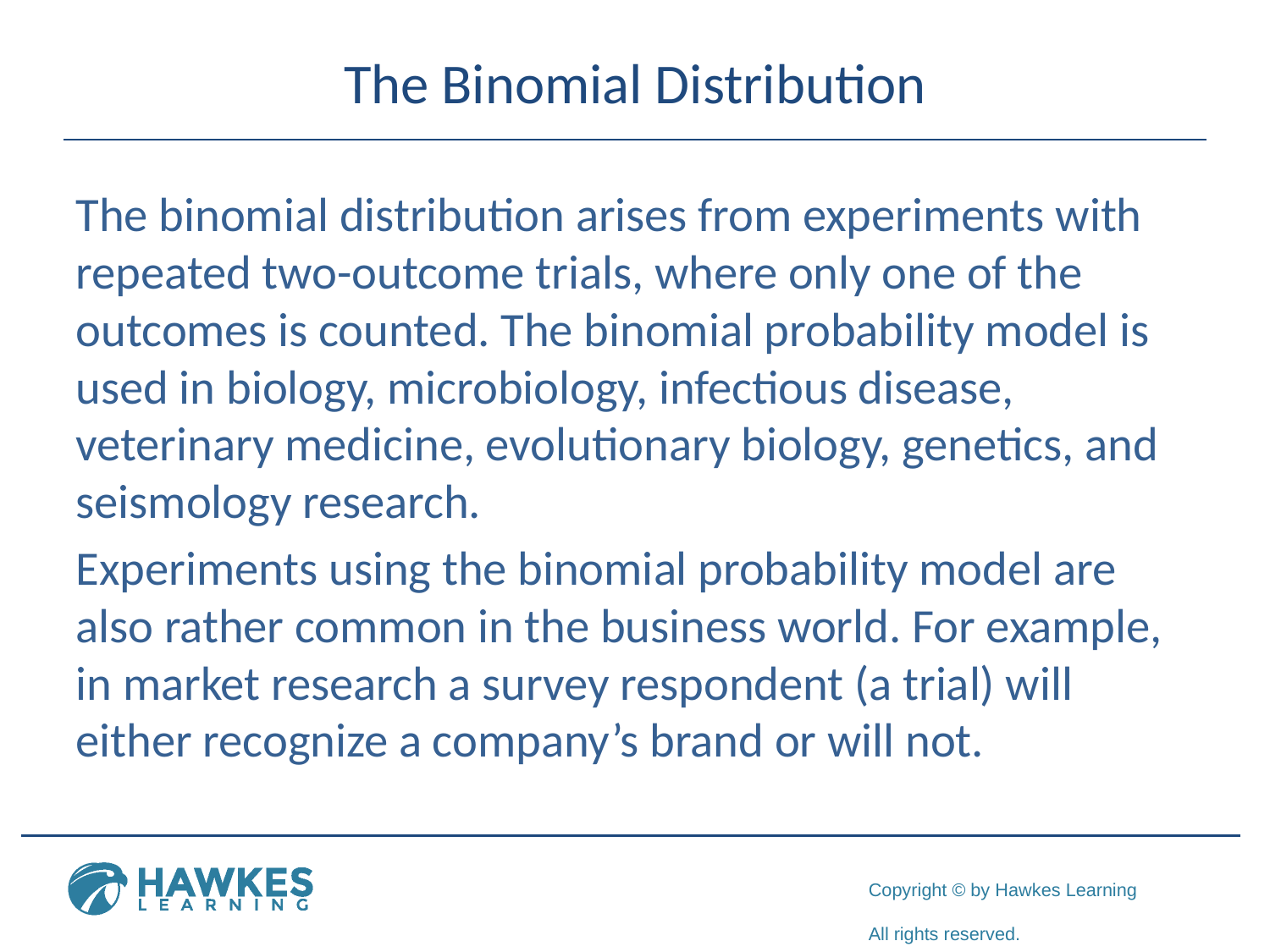

# The Binomial Distribution
The binomial distribution arises from experiments with repeated two-outcome trials, where only one of the outcomes is counted. The binomial probability model is used in biology, microbiology, infectious disease, veterinary medicine, evolutionary biology, genetics, and seismology research.
Experiments using the binomial probability model are also rather common in the business world. For example, in market research a survey respondent (a trial) will either recognize a company’s brand or will not.